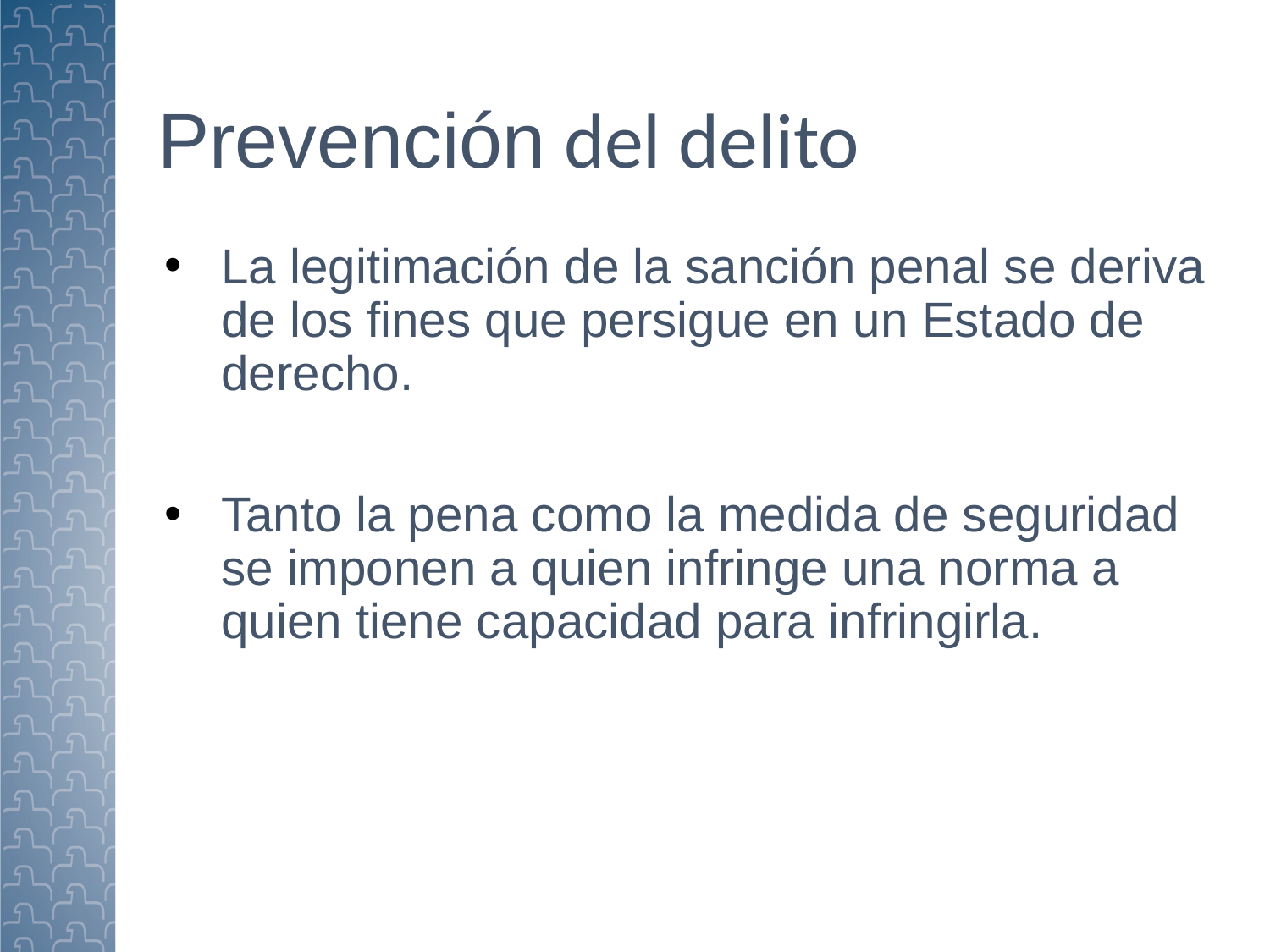

# Prevención del delito
La legitimación de la sanción penal se deriva de los fines que persigue en un Estado de derecho.

Tanto la pena como la medida de seguridad se imponen a quien infringe una norma a quien tiene capacidad para infringirla.